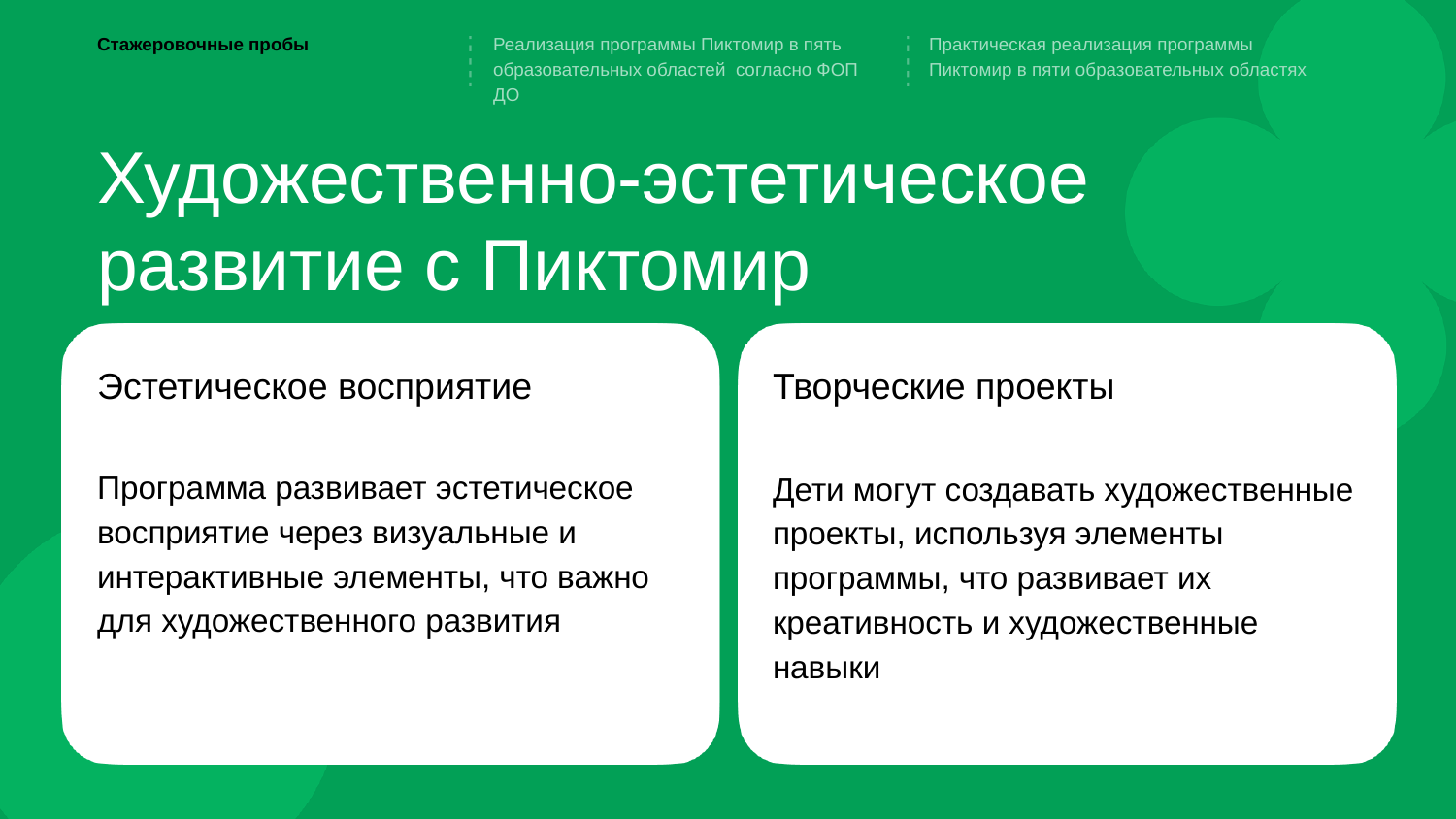

Стажеровочные пробы
Реализация программы Пиктомир в пять образовательных областей  согласно ФОП ДО
Практическая реализация программы Пиктомир в пяти образовательных областях
# Художественно-эстетическое развитие с Пиктомир
Эстетическое восприятие
Творческие проекты
Программа развивает эстетическое восприятие через визуальные и интерактивные элементы, что важно для художественного развития
Дети могут создавать художественные проекты, используя элементы программы, что развивает их креативность и художественные навыки